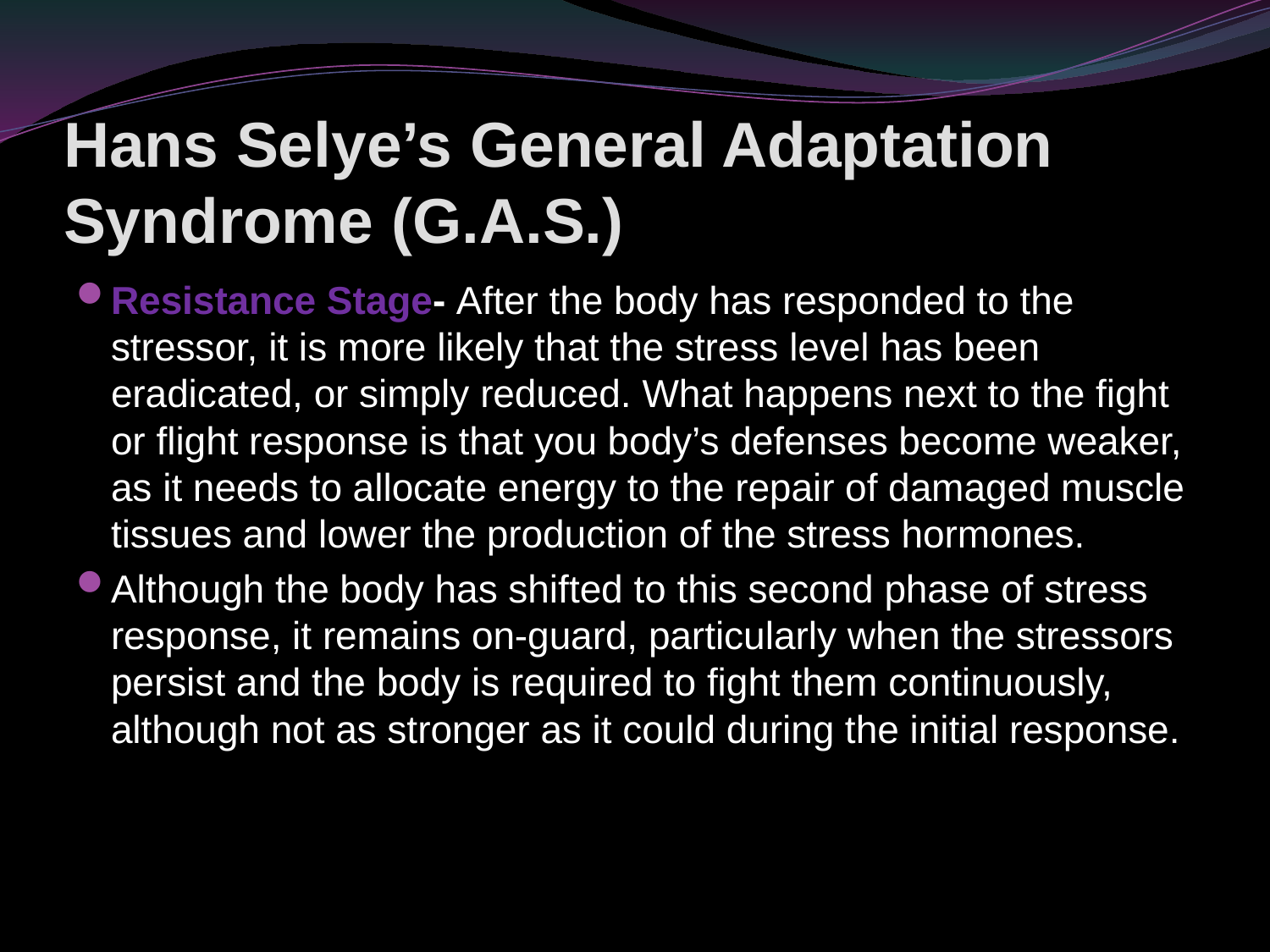

# Hans Selye’s General Adaptation Syndrome (G.A.S.)
Resistance Stage- After the body has responded to the stressor, it is more likely that the stress level has been eradicated, or simply reduced. What happens next to the fight or flight response is that you body’s defenses become weaker, as it needs to allocate energy to the repair of damaged muscle tissues and lower the production of the stress hormones.
Although the body has shifted to this second phase of stress response, it remains on-guard, particularly when the stressors persist and the body is required to fight them continuously, although not as stronger as it could during the initial response.